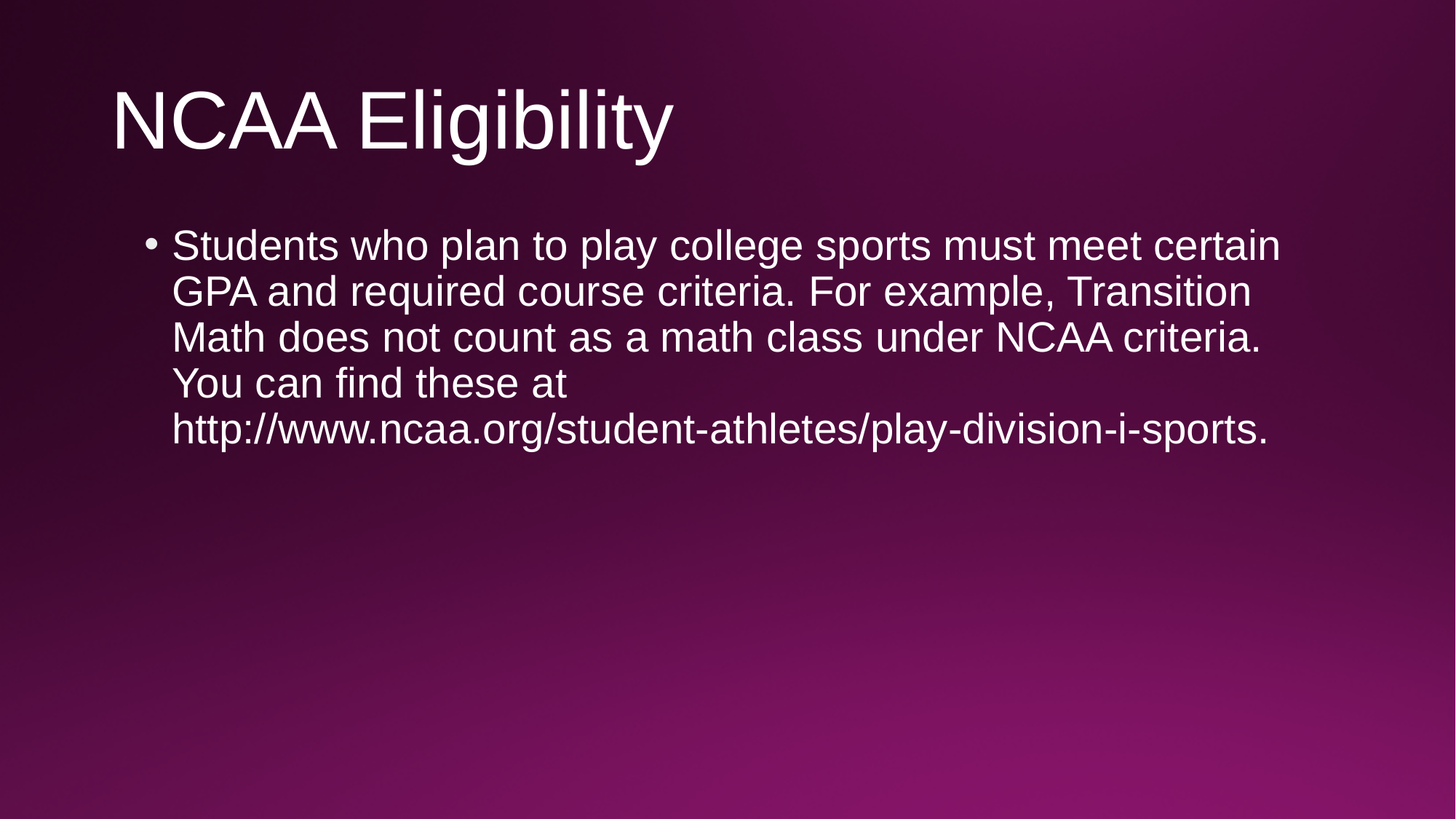

# NCAA Eligibility
Students who plan to play college sports must meet certain GPA and required course criteria. For example, Transition Math does not count as a math class under NCAA criteria. You can find these at http://www.ncaa.org/student-athletes/play-division-i-sports.